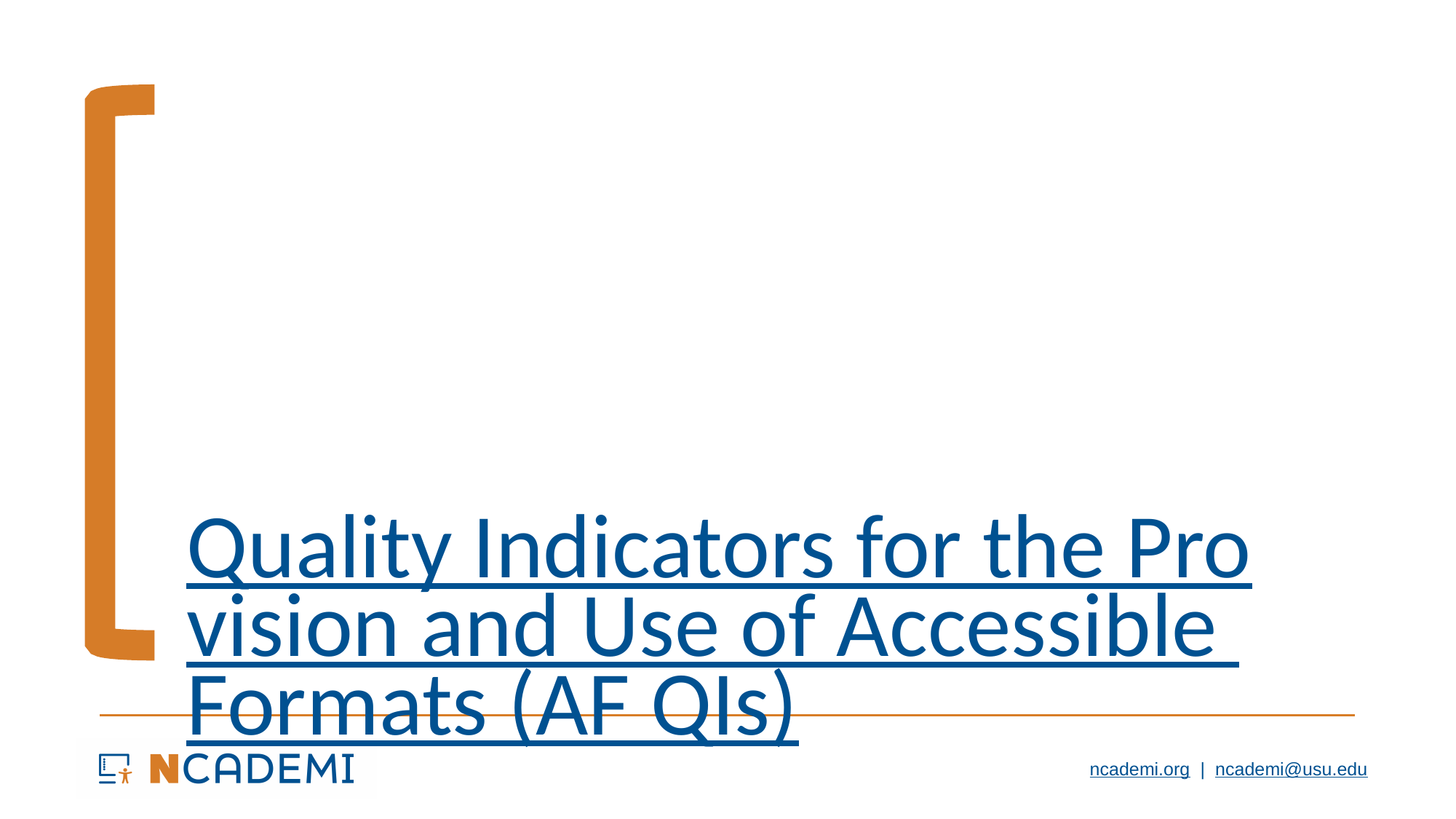

# Quality Indicators for the Provision and Use of Accessible Formats (AF QIs)